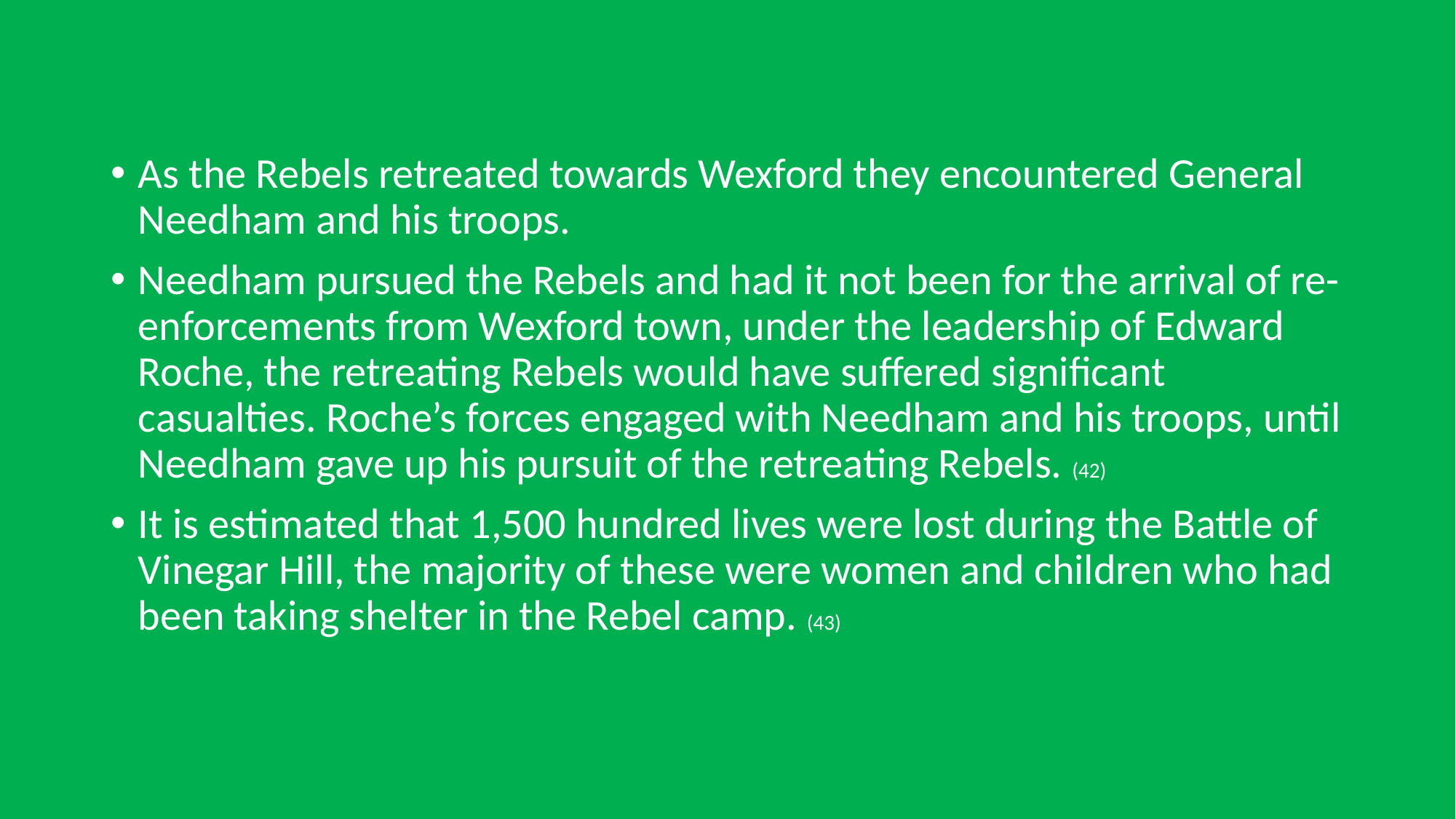

As the Rebels retreated towards Wexford they encountered General Needham and his troops.
Needham pursued the Rebels and had it not been for the arrival of re-enforcements from Wexford town, under the leadership of Edward Roche, the retreating Rebels would have suffered significant casualties. Roche’s forces engaged with Needham and his troops, until Needham gave up his pursuit of the retreating Rebels. (42)
It is estimated that 1,500 hundred lives were lost during the Battle of Vinegar Hill, the majority of these were women and children who had been taking shelter in the Rebel camp. (43)